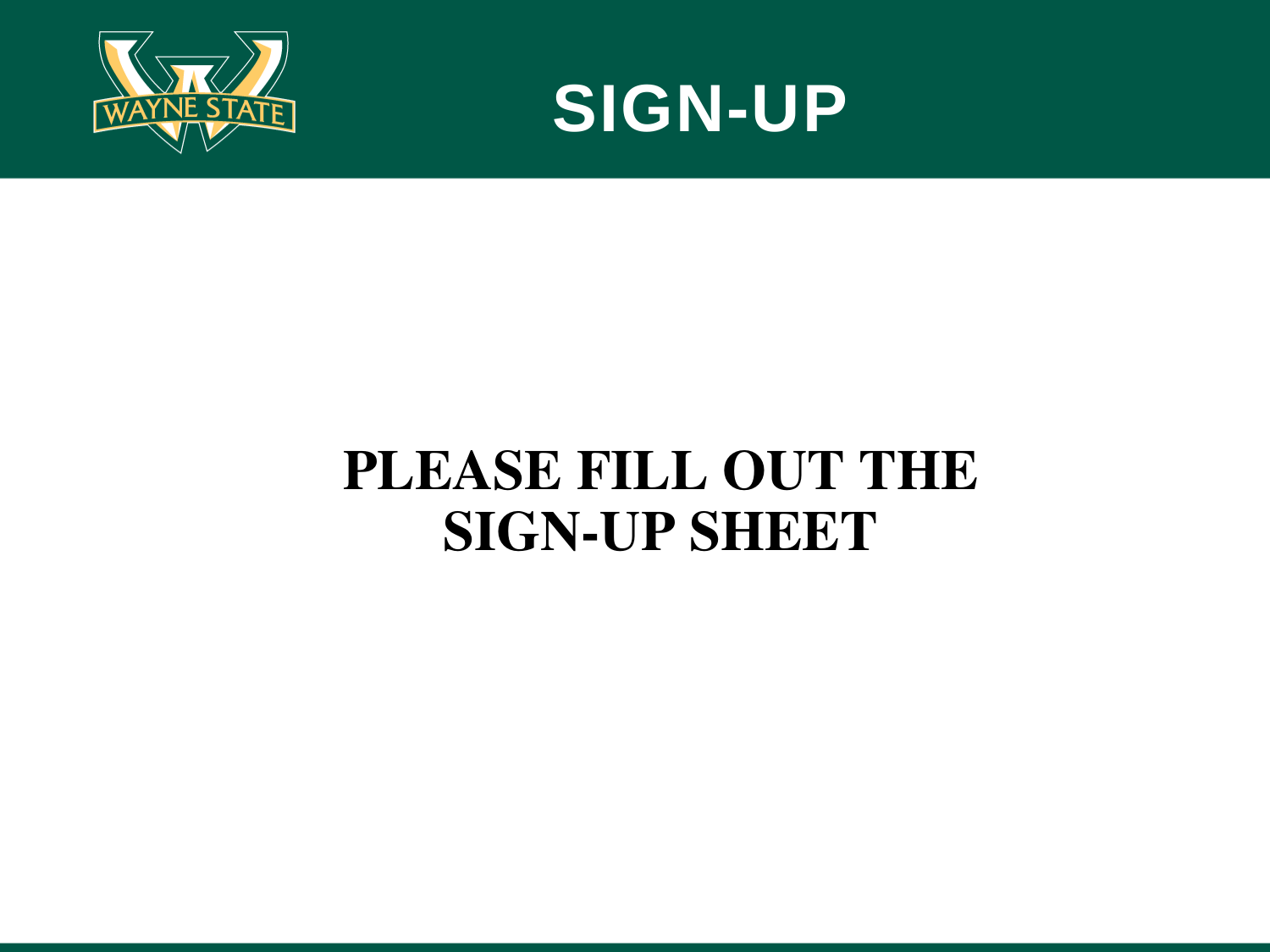

# SIGN-UP

PLEASE FILL OUT THE SIGN-UP SHEET